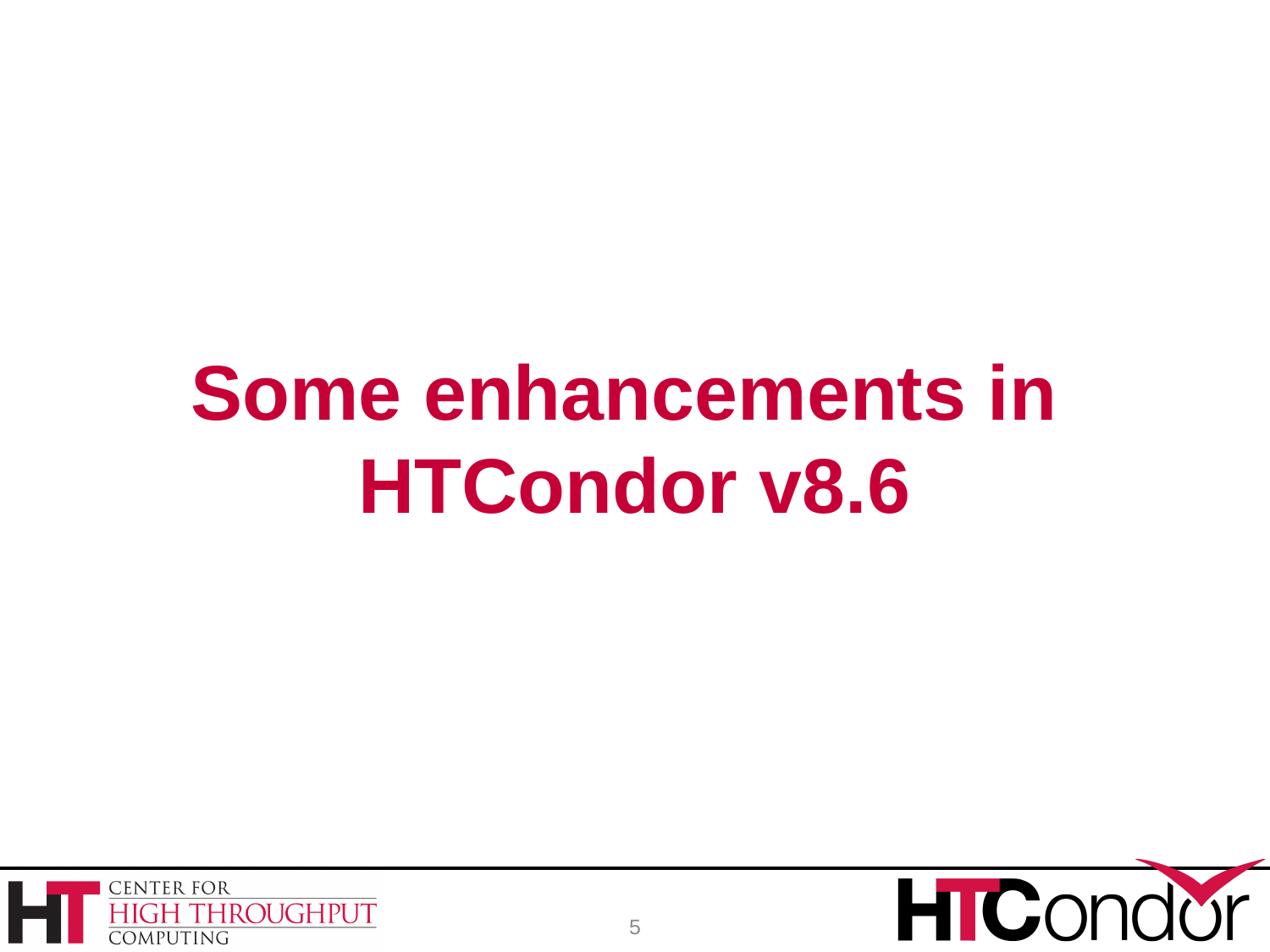

# Some enhancements in HTCondor v8.6
5